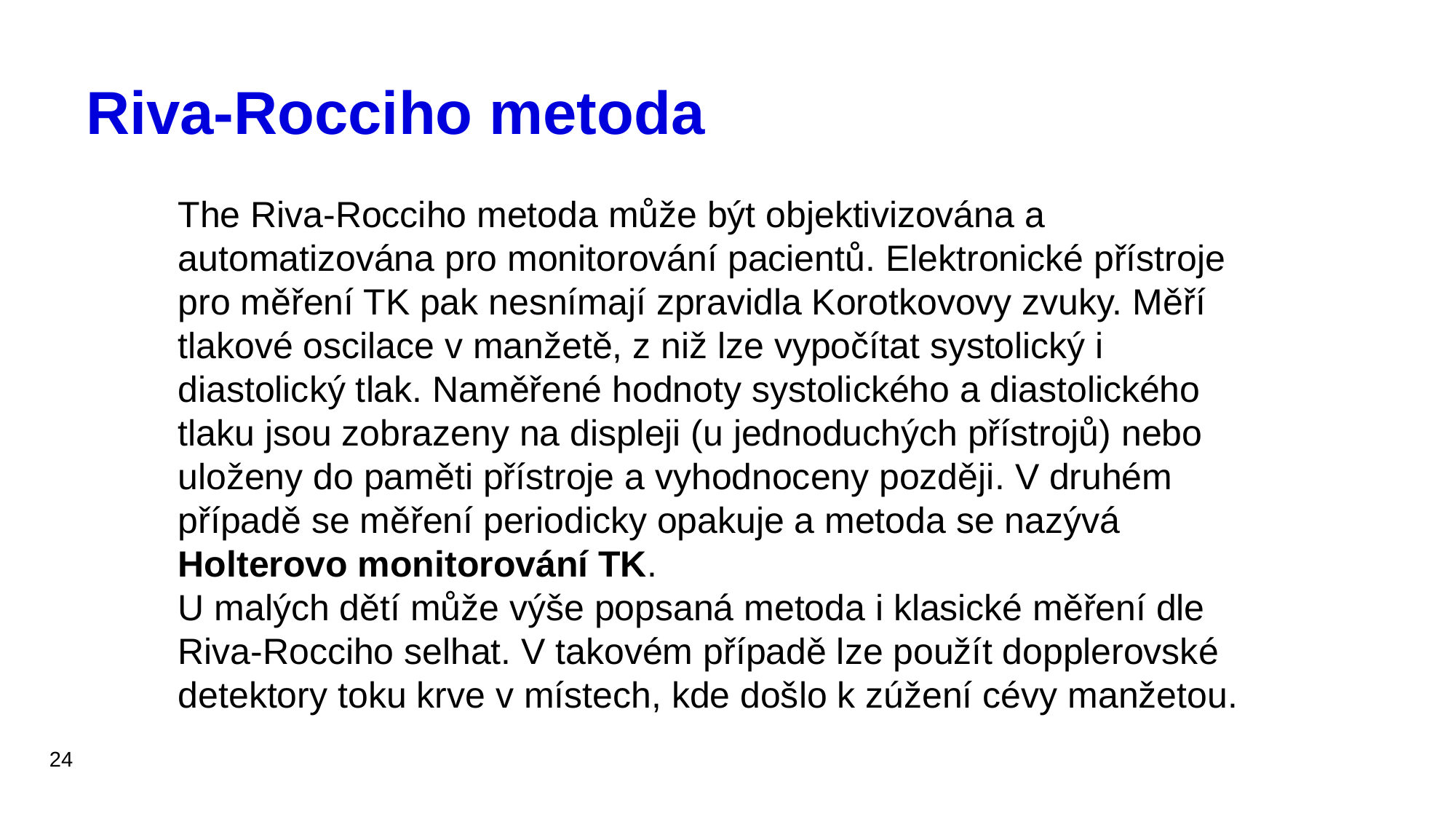

# Riva-Rocciho metoda
The Riva-Rocciho metoda může být objektivizována a automatizována pro monitorování pacientů. Elektronické přístroje pro měření TK pak nesnímají zpravidla Korotkovovy zvuky. Měří tlakové oscilace v manžetě, z niž lze vypočítat systolický i diastolický tlak. Naměřené hodnoty systolického a diastolického tlaku jsou zobrazeny na displeji (u jednoduchých přístrojů) nebo uloženy do paměti přístroje a vyhodnoceny později. V druhém případě se měření periodicky opakuje a metoda se nazývá Holterovo monitorování TK.
U malých dětí může výše popsaná metoda i klasické měření dle Riva-Rocciho selhat. V takovém případě lze použít dopplerovské detektory toku krve v místech, kde došlo k zúžení cévy manžetou.
24